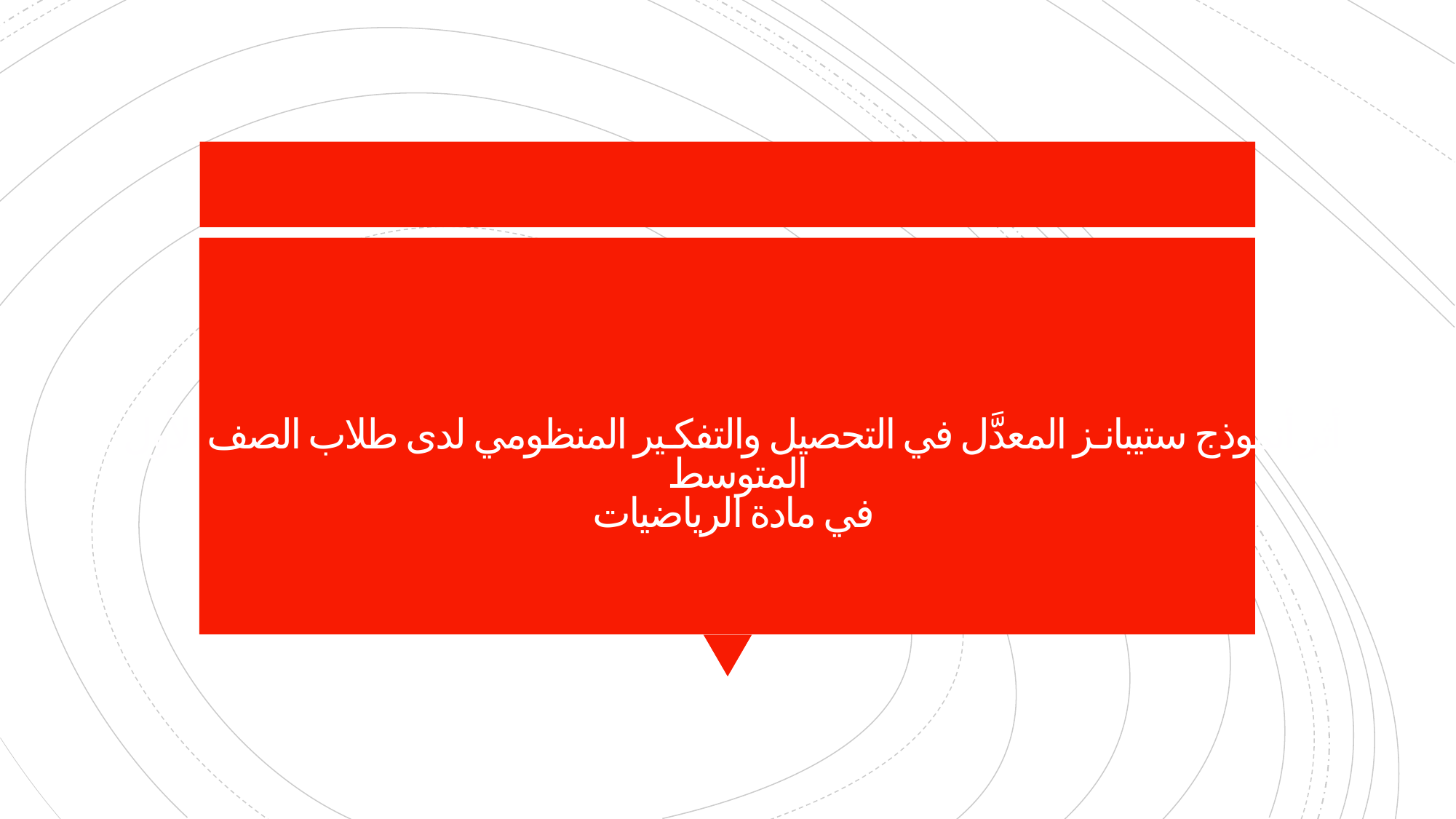

# أثر أنموذج ستيبانـز المعدَّل في التحصيل والتفكـير المنظومي لدى طلاب الصف الأول المتوسط في مادة الرياضيات